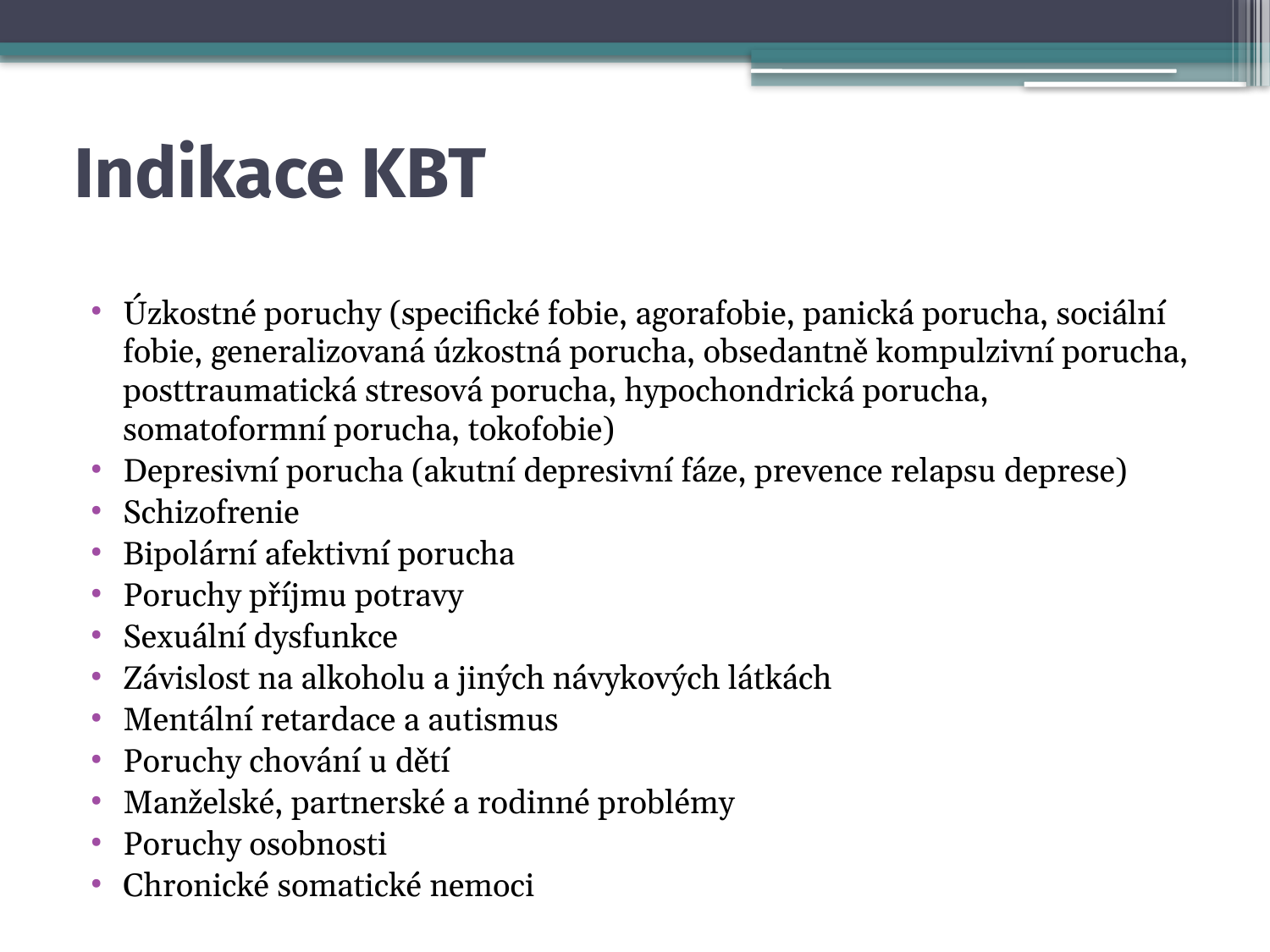

# Indikace KBT
Úzkostné poruchy (specifické fobie, agorafobie, panická porucha, sociální fobie, generalizovaná úzkostná porucha, obsedantně kompulzivní porucha, posttraumatická stresová porucha, hypochondrická porucha, somatoformní porucha, tokofobie)
Depresivní porucha (akutní depresivní fáze, prevence relapsu deprese)
Schizofrenie
Bipolární afektivní porucha
Poruchy příjmu potravy
Sexuální dysfunkce
Závislost na alkoholu a jiných návykových látkách
Mentální retardace a autismus
Poruchy chování u dětí
Manželské, partnerské a rodinné problémy
Poruchy osobnosti
Chronické somatické nemoci